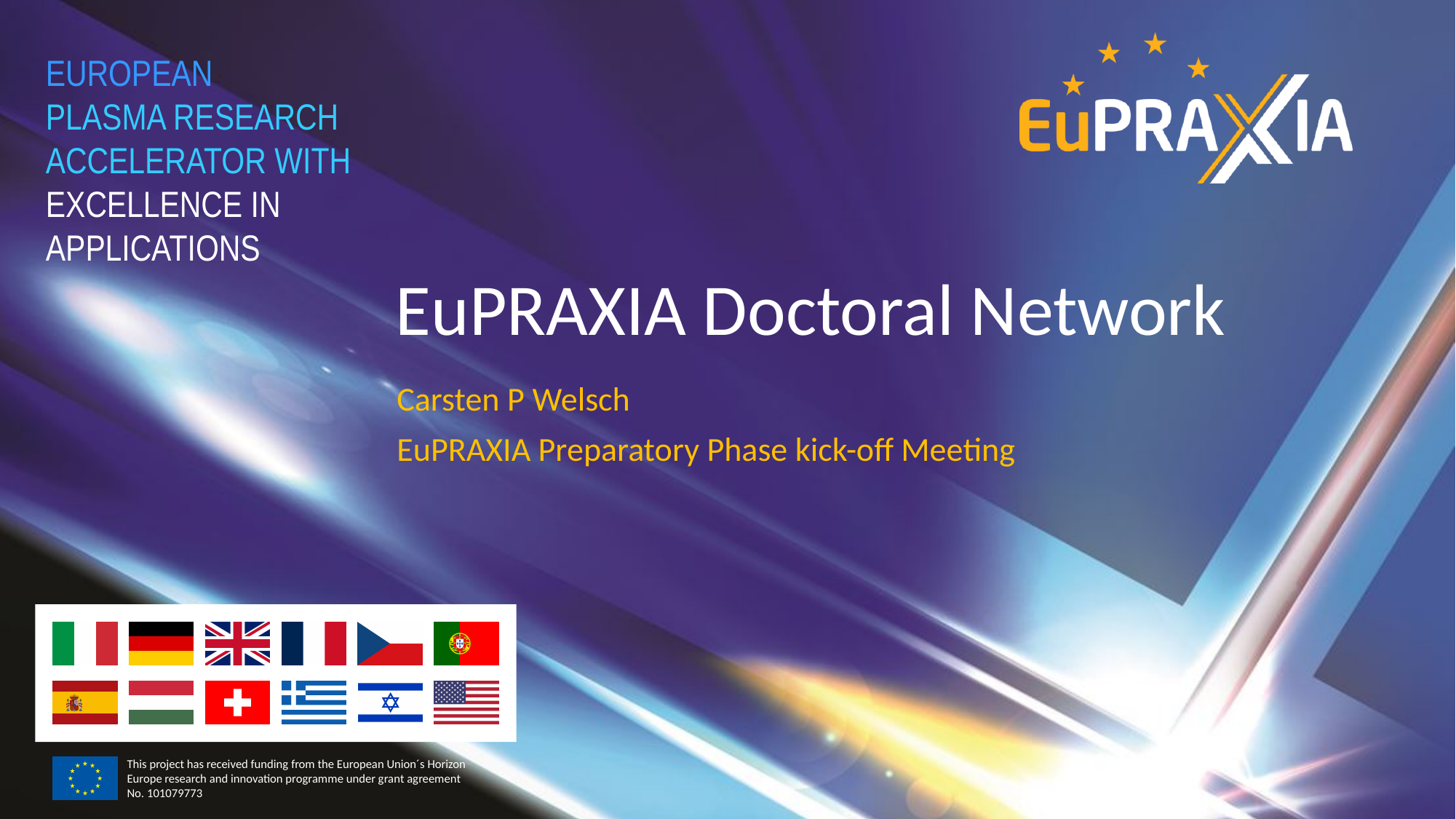

# EuPRAXIA Doctoral Network
Carsten P Welsch
EuPRAXIA Preparatory Phase kick-off Meeting